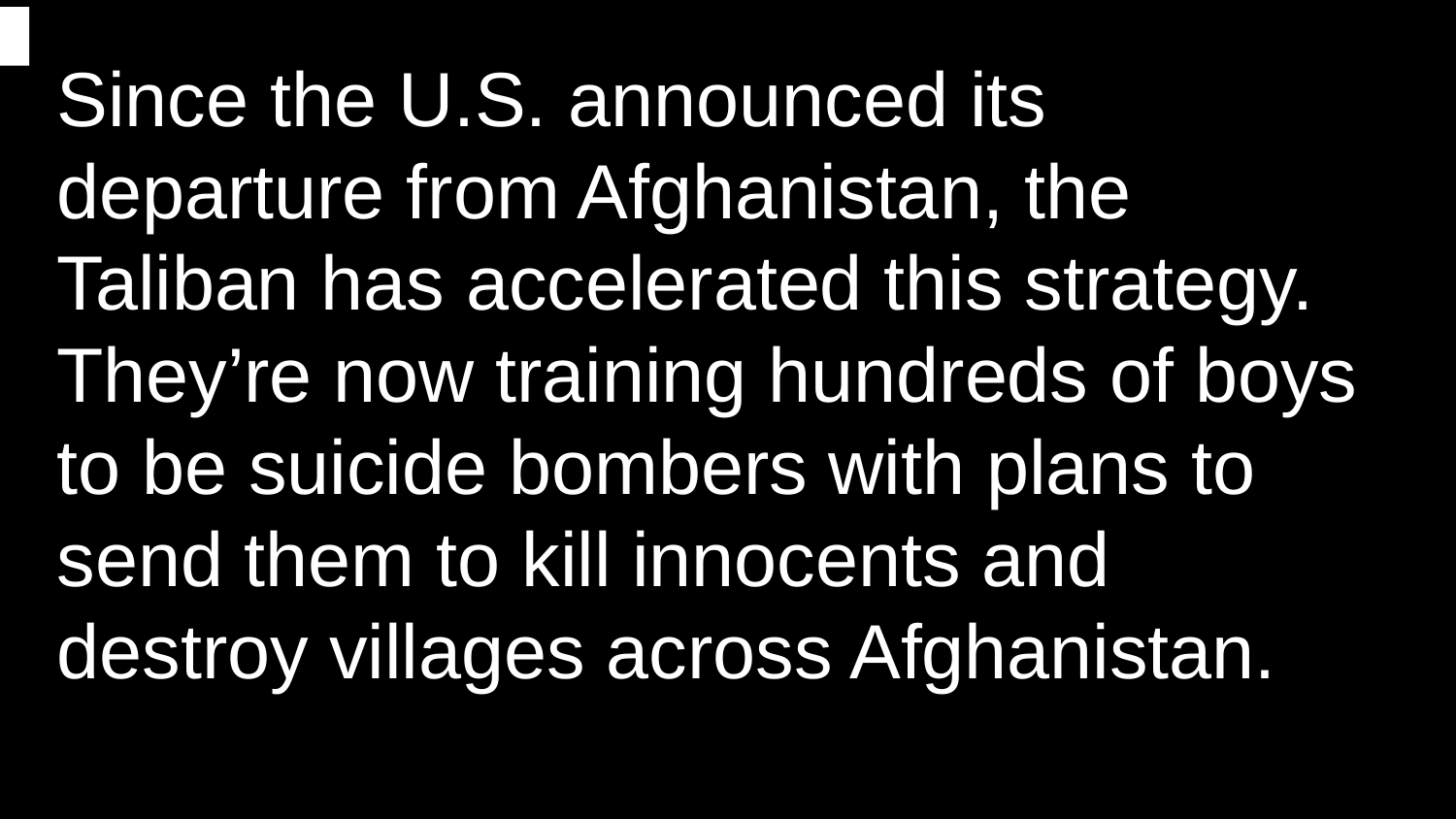

Since the U.S. announced its departure from Afghanistan, the Taliban has accelerated this strategy. They’re now training hundreds of boys to be suicide bombers with plans to send them to kill innocents and destroy villages across Afghanistan.